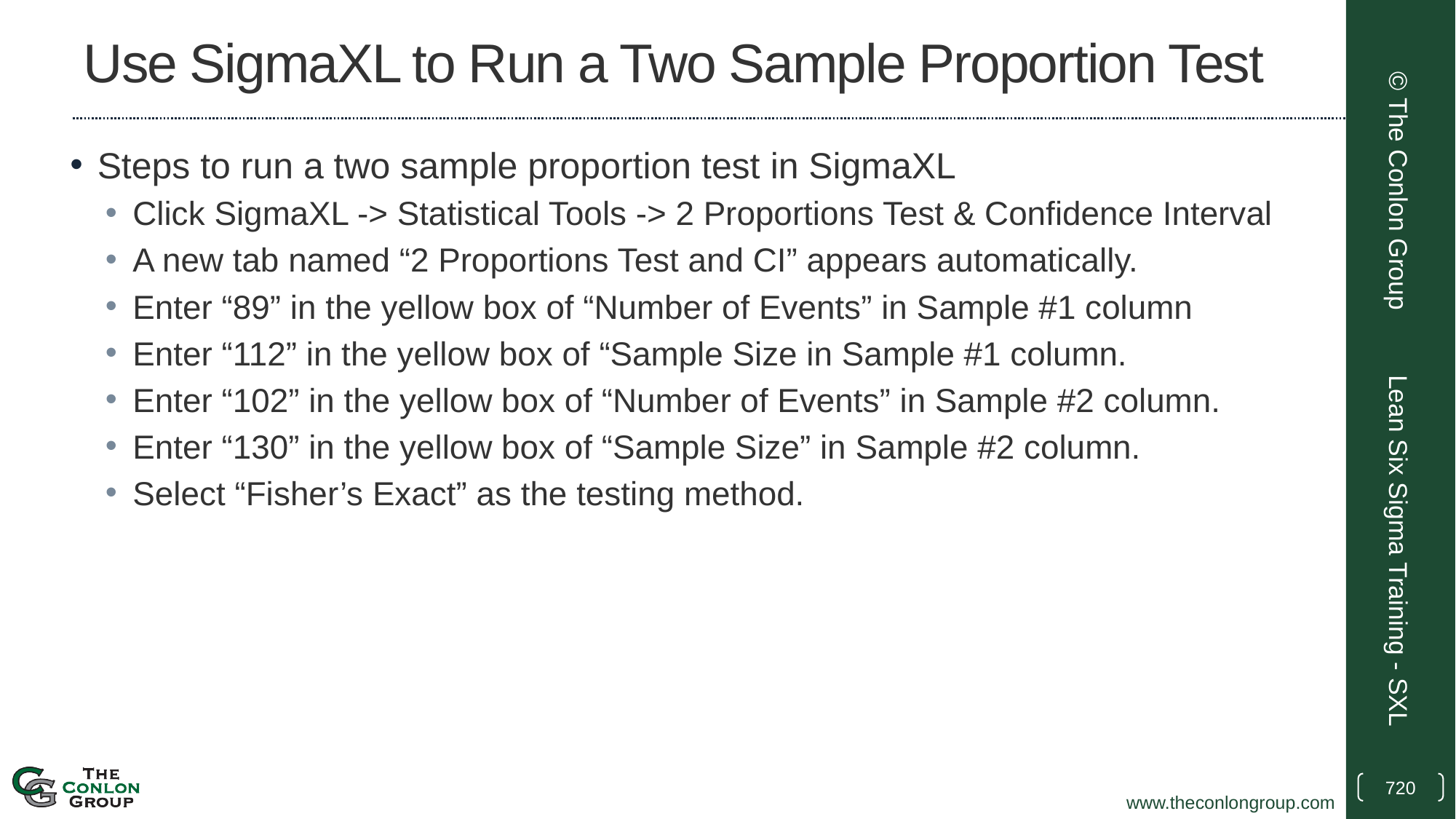

# Use SigmaXL to Run a Two Sample Proportion Test
Steps to run a two sample proportion test in SigmaXL
Click SigmaXL -> Statistical Tools -> 2 Proportions Test & Confidence Interval
A new tab named “2 Proportions Test and CI” appears automatically.
Enter “89” in the yellow box of “Number of Events” in Sample #1 column
Enter “112” in the yellow box of “Sample Size in Sample #1 column.
Enter “102” in the yellow box of “Number of Events” in Sample #2 column.
Enter “130” in the yellow box of “Sample Size” in Sample #2 column.
Select “Fisher’s Exact” as the testing method.

© The Conlon Group
Lean Six Sigma Training - SXL
720